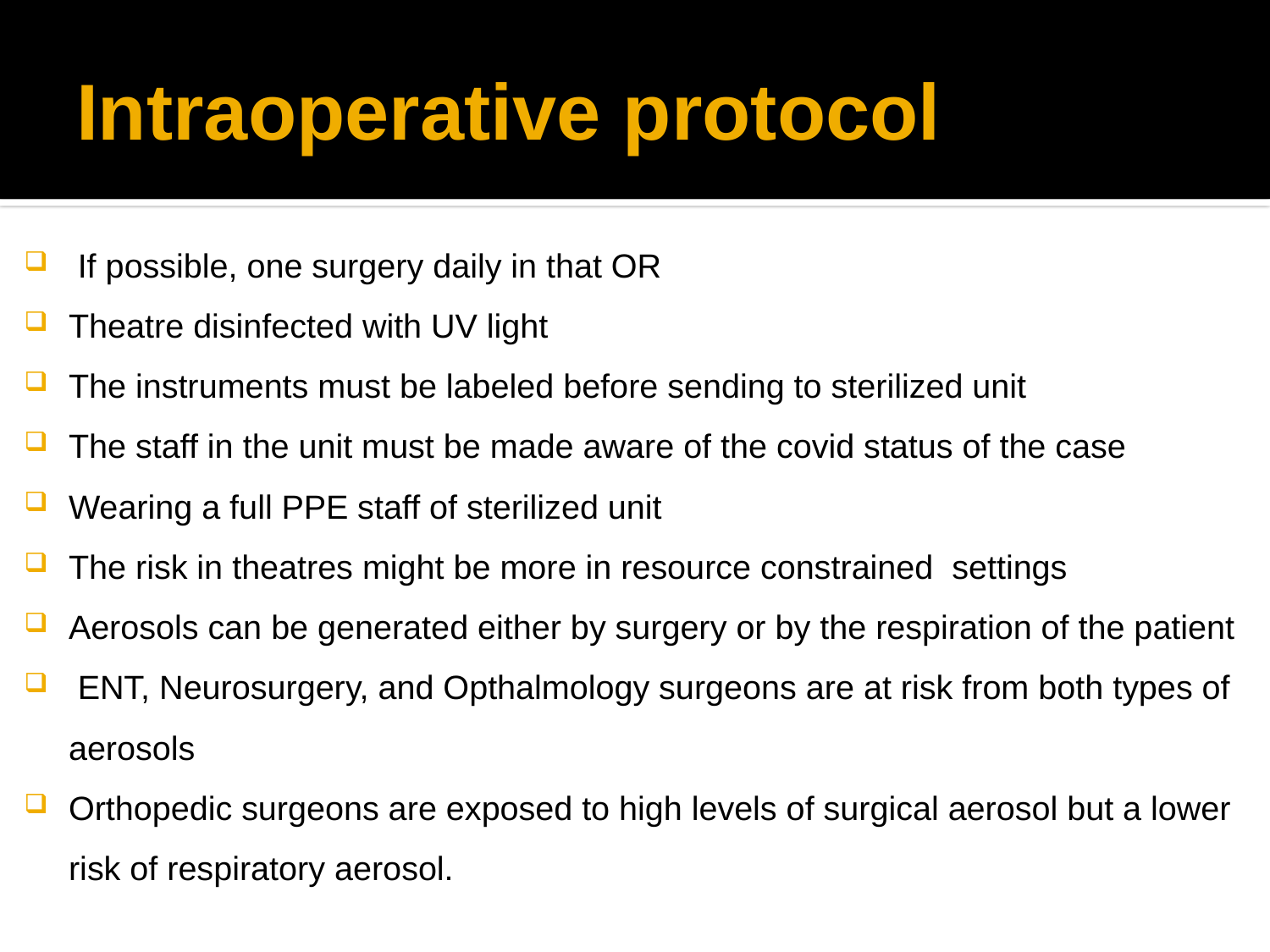

# Intraoperative protocol
 If possible, one surgery daily in that OR
Theatre disinfected with UV light
The instruments must be labeled before sending to sterilized unit
The staff in the unit must be made aware of the covid status of the case
Wearing a full PPE staff of sterilized unit
The risk in theatres might be more in resource constrained  settings
Aerosols can be generated either by surgery or by the respiration of the patient
 ENT, Neurosurgery, and Opthalmology surgeons are at risk from both types of aerosols
Orthopedic surgeons are exposed to high levels of surgical aerosol but a lower risk of respiratory aerosol.